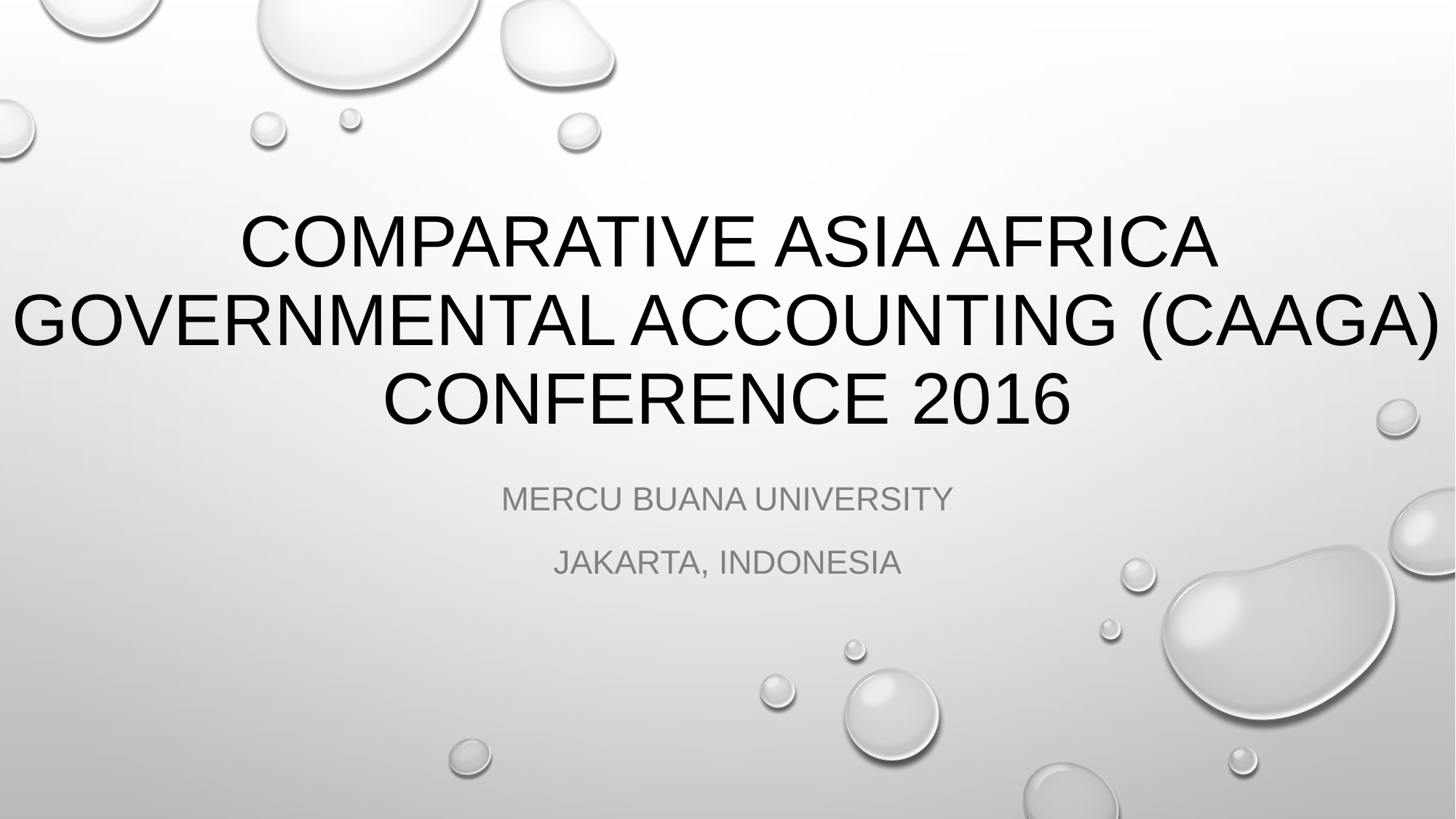

# Comparative asia Africa governmental accounting (caaga) conference 2016
Mercu buana university
Jakarta, indonesia